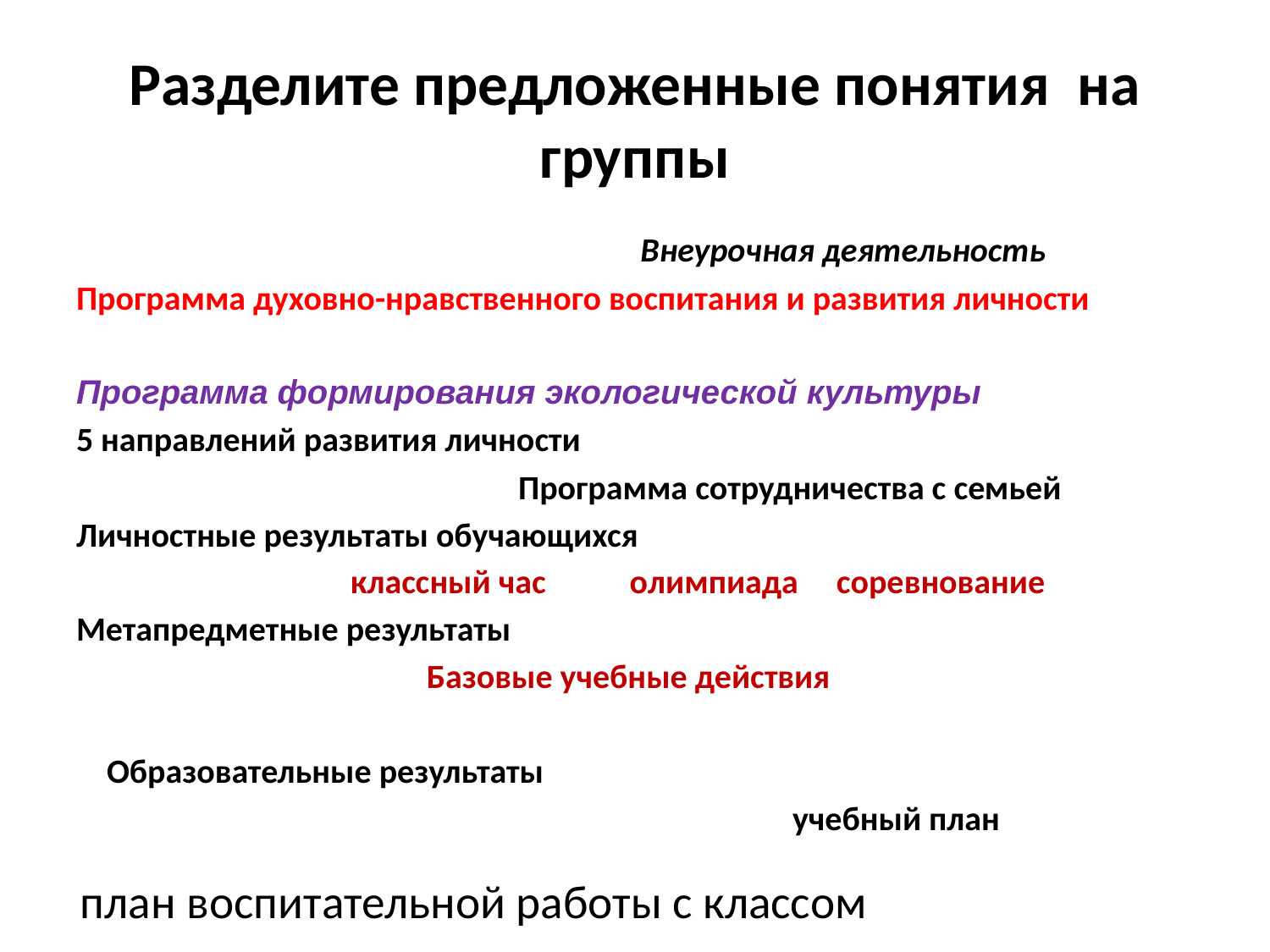

# Разделите предложенные понятия  на группы
                                                      Внеурочная деятельность
Программа духовно-нравственного воспитания и развития личности

Программа формирования экологической культуры
5 направлений развития личности
                                                          Программа сотрудничества с семьей
Личностные результаты обучающихся
                                    классный час           олимпиада     соревнование
Метапредметные результаты
                                              Базовые учебные действия

    Образовательные результаты
                                                                                              учебный план

 план воспитательной работы с классом